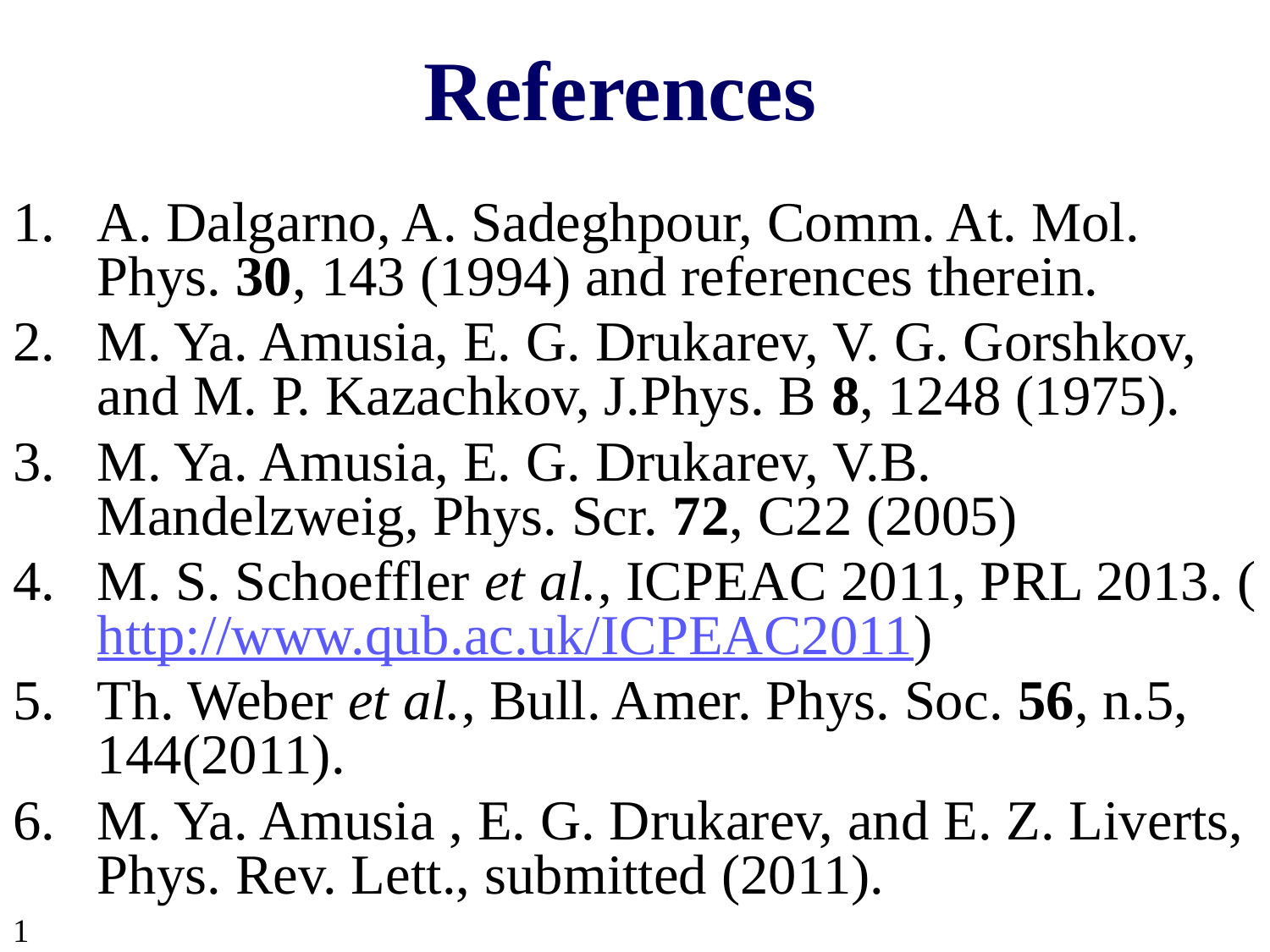

# References
A. Dalgarno, A. Sadeghpour, Comm. At. Mol. Phys. 30, 143 (1994) and references therein.
M. Ya. Amusia, E. G. Drukarev, V. G. Gorshkov, and M. P. Kazachkov, J.Phys. B 8, 1248 (1975).
M. Ya. Amusia, E. G. Drukarev, V.B. Mandelzweig, Phys. Scr. 72, C22 (2005)
M. S. Schoeffler et al., ICPEAC 2011, PRL 2013. (http://www.qub.ac.uk/ICPEAC2011)
Th. Weber et al., Bull. Amer. Phys. Soc. 56, n.5, 144(2011).
M. Ya. Amusia , E. G. Drukarev, and E. Z. Liverts, Phys. Rev. Lett., submitted (2011).
1